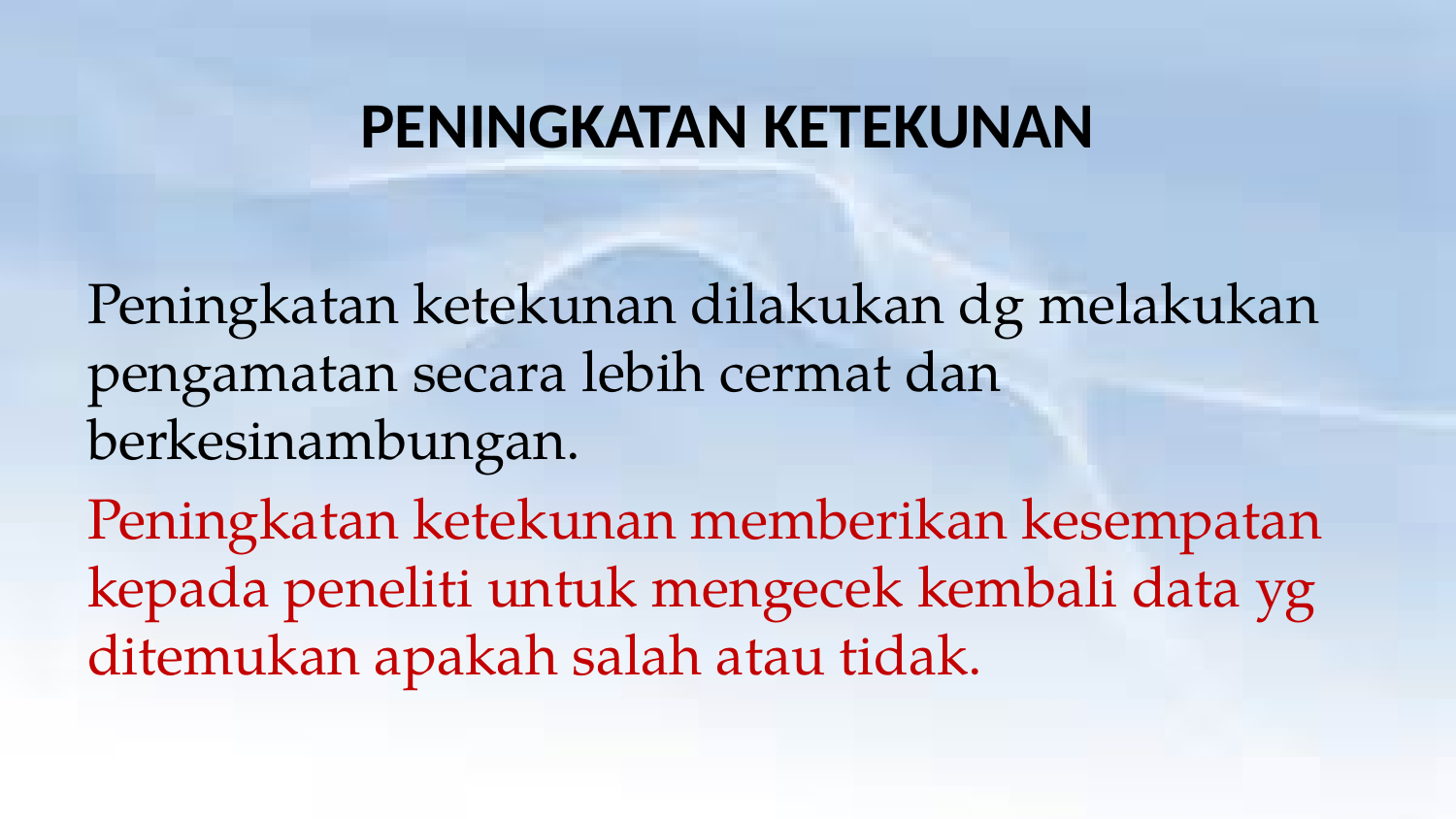

# PENINGKATAN KETEKUNAN
Peningkatan ketekunan dilakukan dg melakukan pengamatan secara lebih cermat dan berkesinambungan.
Peningkatan ketekunan memberikan kesempatan kepada peneliti untuk mengecek kembali data yg ditemukan apakah salah atau tidak.